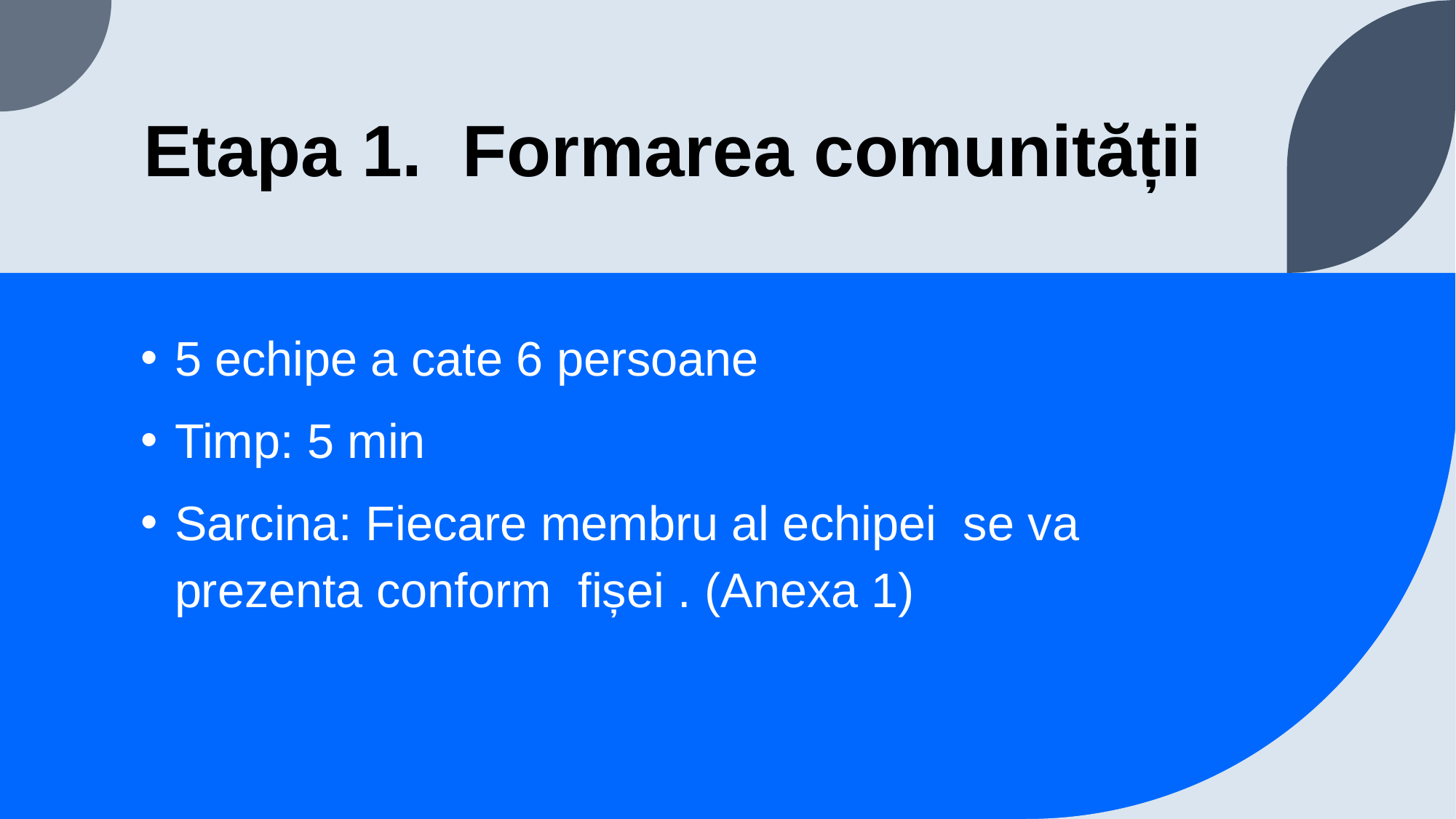

# Etapa 1.  Formarea comunității
5 echipe a cate 6 persoane
Timp: 5 min
Sarcina: Fiecare membru al echipei  se va prezenta conform  fișei . (Anexa 1)